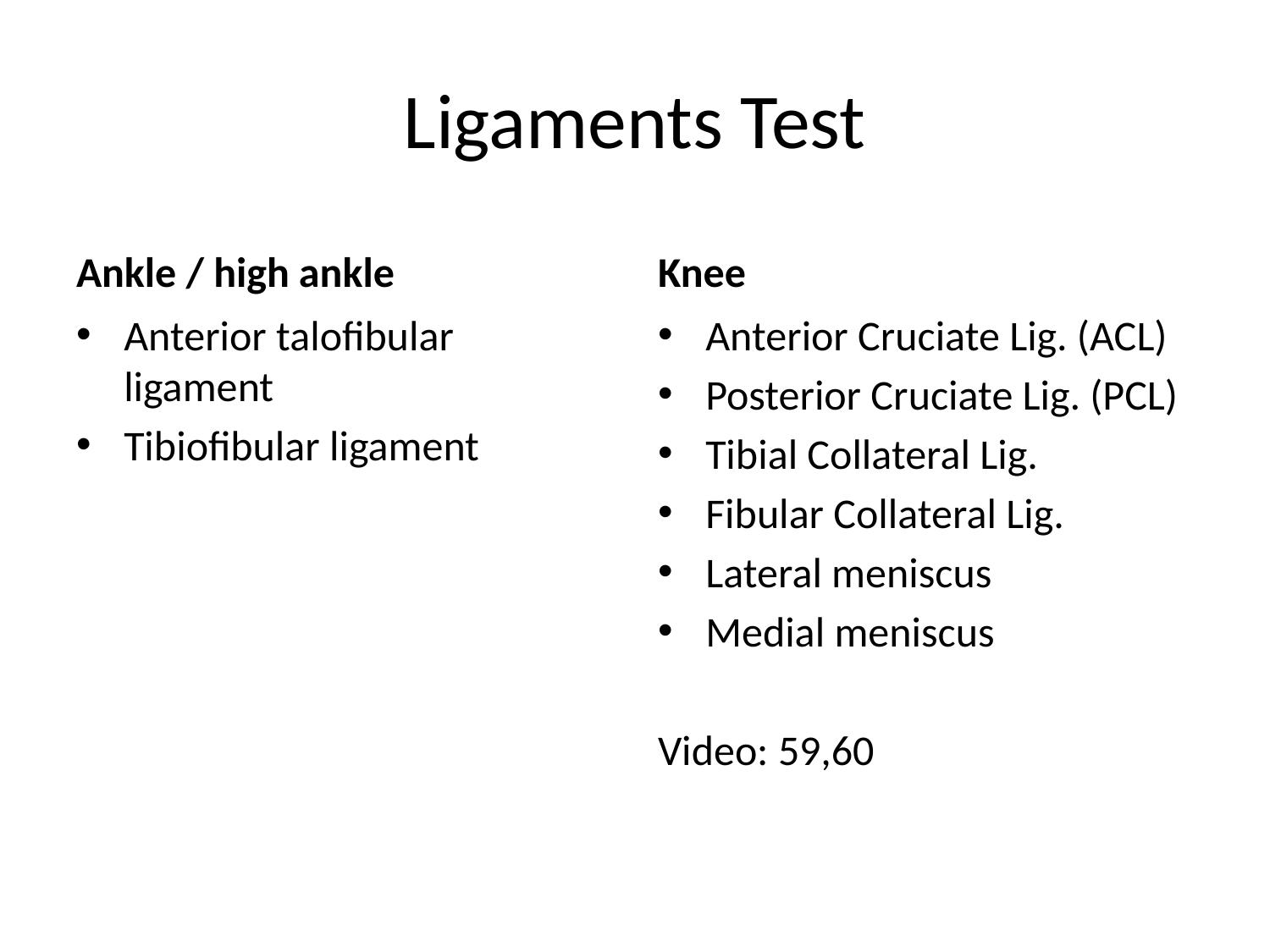

# Ligaments Test
Ankle / high ankle
Knee
Anterior talofibular ligament
Tibiofibular ligament

Anterior Cruciate Lig. (ACL)
Posterior Cruciate Lig. (PCL)
Tibial Collateral Lig.
Fibular Collateral Lig.
Lateral meniscus
Medial meniscus

Video: 59,60